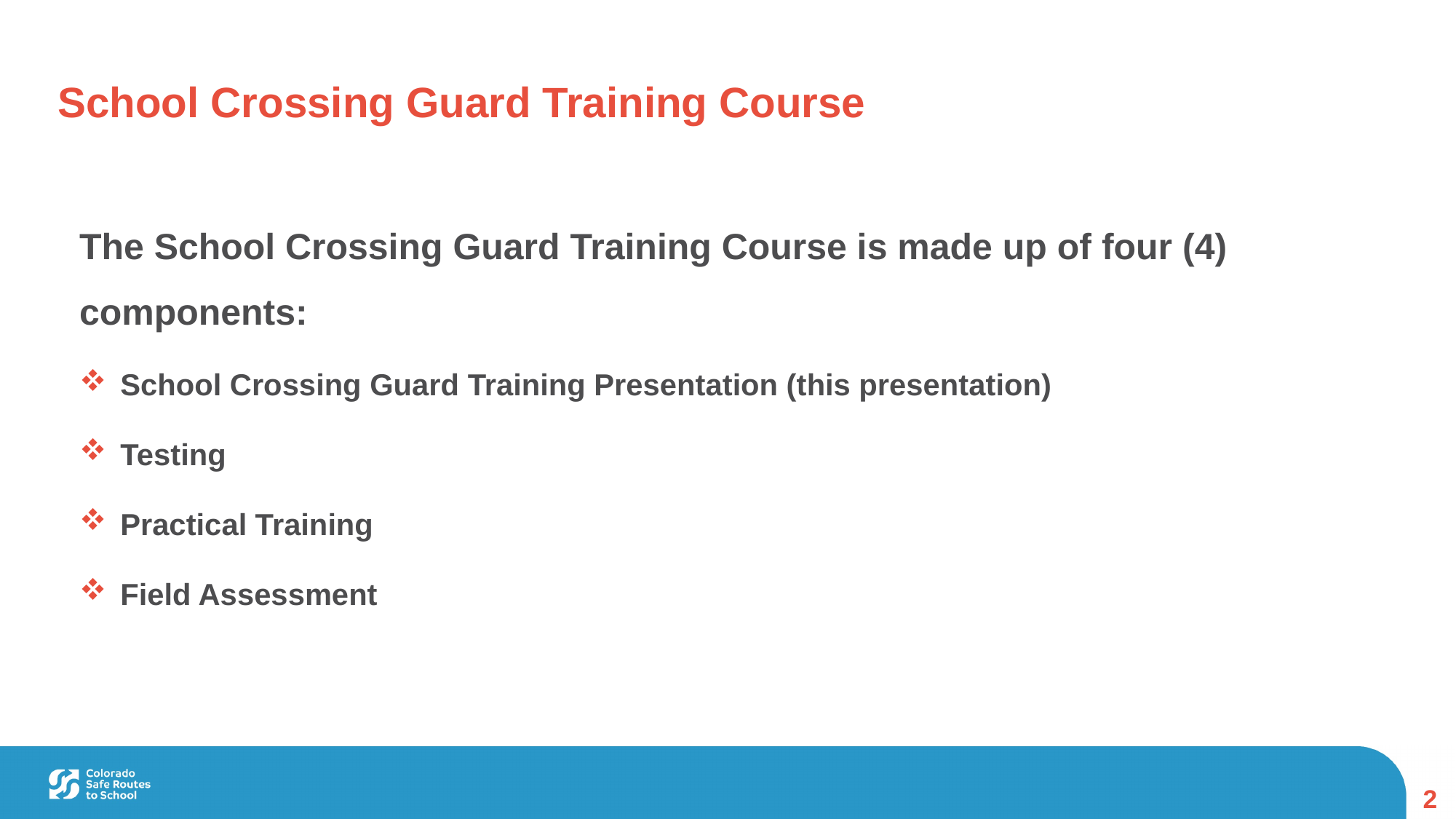

School Crossing Guard Training Course
The School Crossing Guard Training Course is made up of four (4) components:
School Crossing Guard Training Presentation (this presentation)
Testing
Practical Training
Field Assessment
2